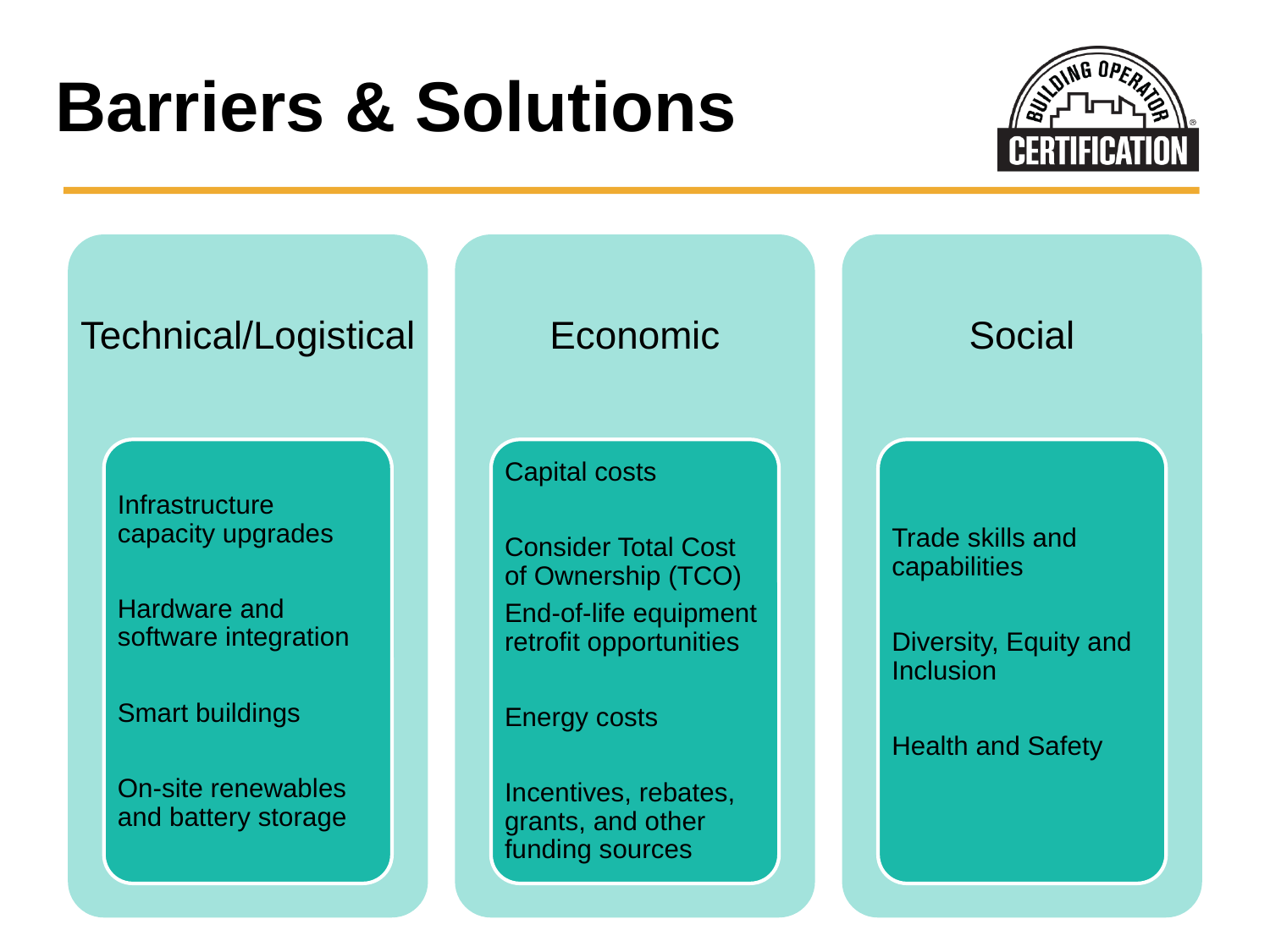

# Barriers & Solutions

Technical/Logistical

Economic

Social

Infrastructure capacity upgrades

Hardware and software integration

Smart buildings

On-site renewables and battery storage

Capital costs

Consider Total Cost of Ownership (TCO)
End-of-life equipment retrofit opportunities

Energy costs

Incentives, rebates, grants, and other funding sources

Trade skills and capabilities

Diversity, Equity and Inclusion

Health and Safety